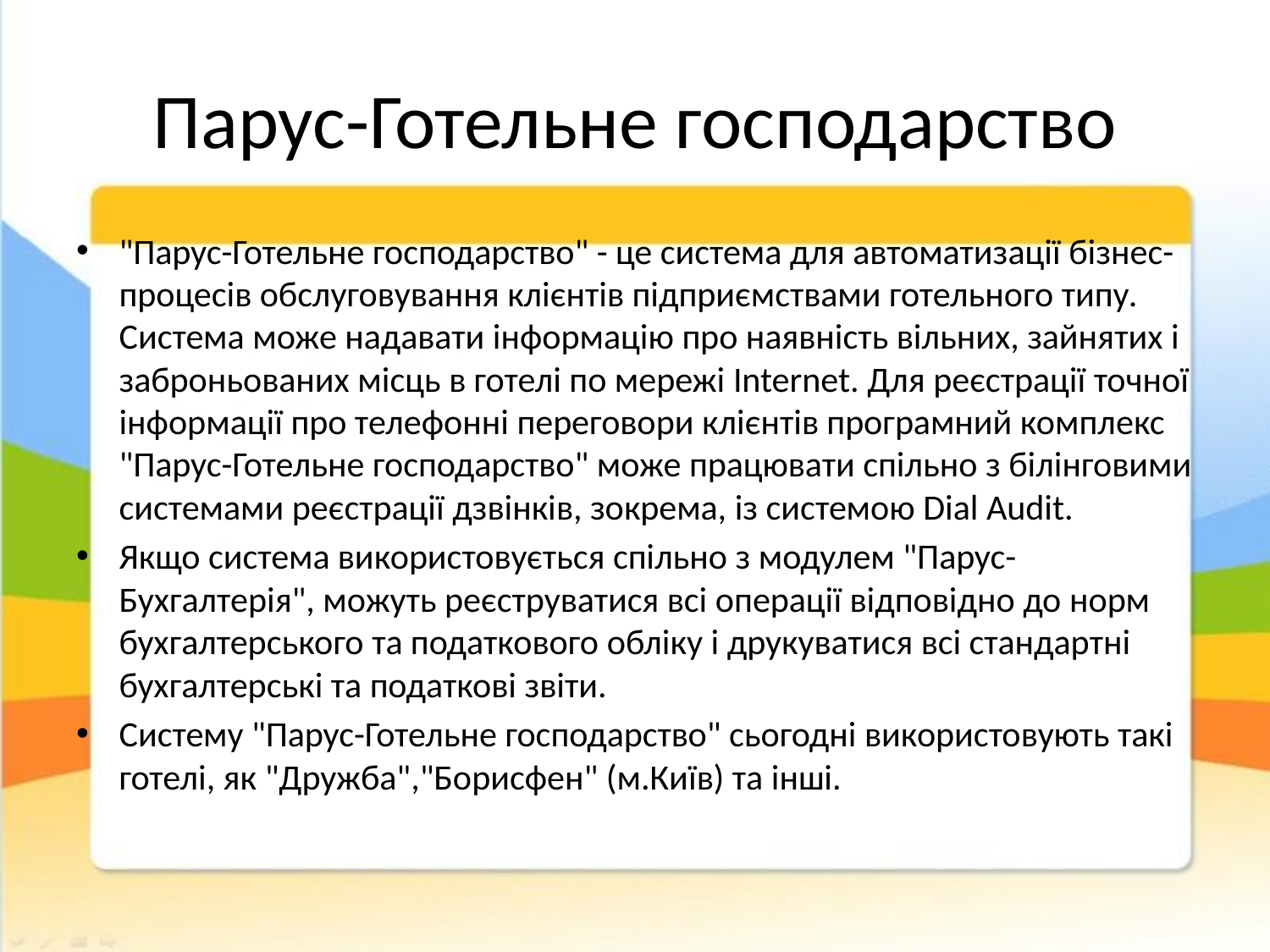

# Парус-Готельне господарство
"Парус-Готельне господарство" - це система для автоматизації бізнес-процесів обслуговування клієнтів підприємствами готельного типу. Система може надавати інформацію про наявність вільних, зайнятих і заброньованих місць в готелі по мережі Internet. Для реєстрації точної інформації про телефонні переговори клієнтів програмний комплекс "Парус-Готельне господарство" може працювати спільно з білінговими системами реєстрації дзвінків, зокрема, із системою Dial Audit.
Якщо система використовується спільно з модулем "Парус-Бухгалтерія", можуть реєструватися всі операції відповідно до норм бухгалтерського та податкового обліку і друкуватися всі стандартні бухгалтерські та податкові звіти.
Систему "Парус-Готельне господарство" сьогодні використовують такі готелі, як "Дружба","Борисфен" (м.Київ) та інші.